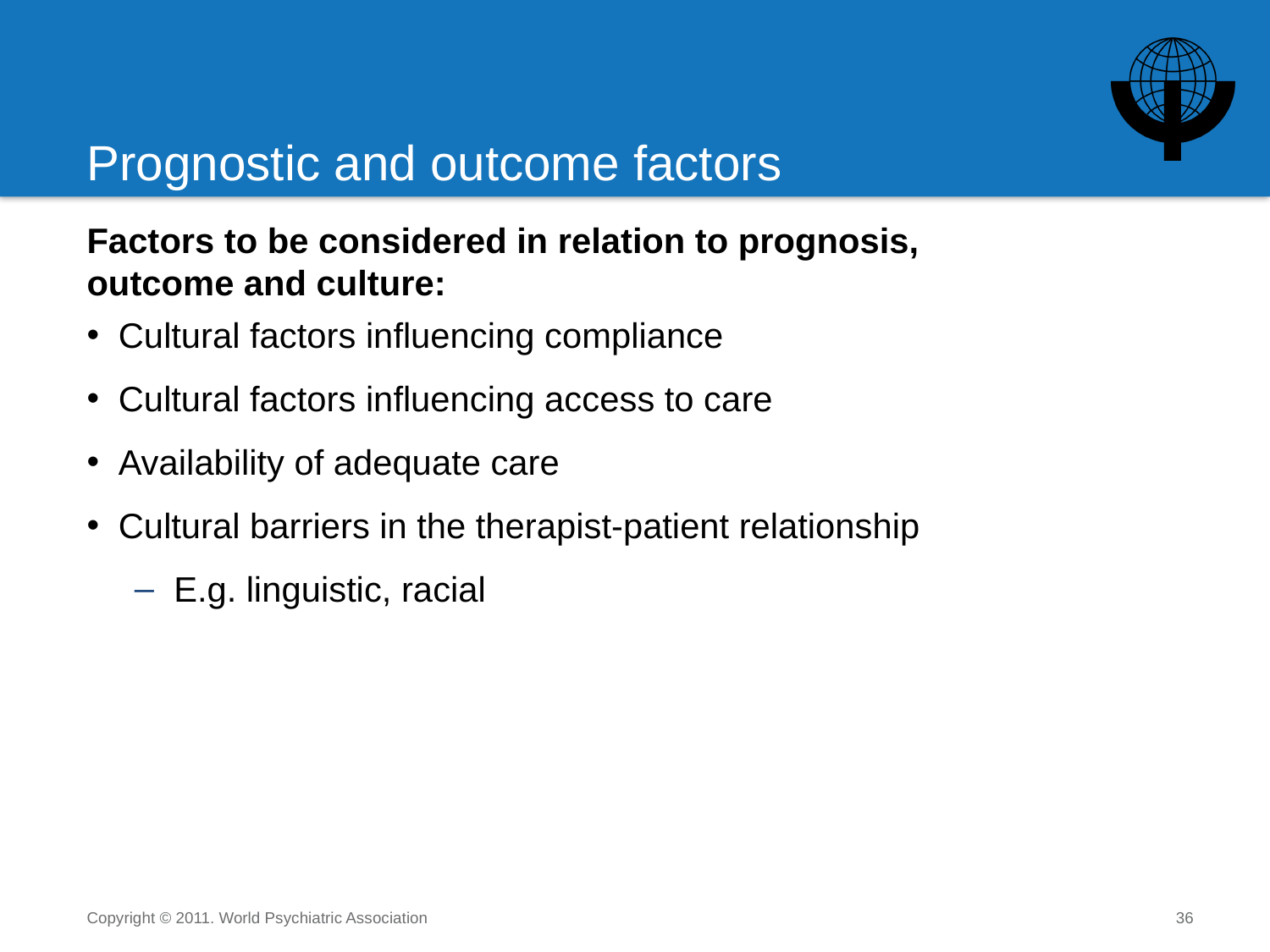

# Prognostic and outcome factors
Factors to be considered in relation to prognosis,
outcome and culture:
Cultural factors influencing compliance
Cultural factors influencing access to care
Availability of adequate care
Cultural barriers in the therapist-patient relationship
E.g. linguistic, racial
Copyright © 2011. World Psychiatric Association
36